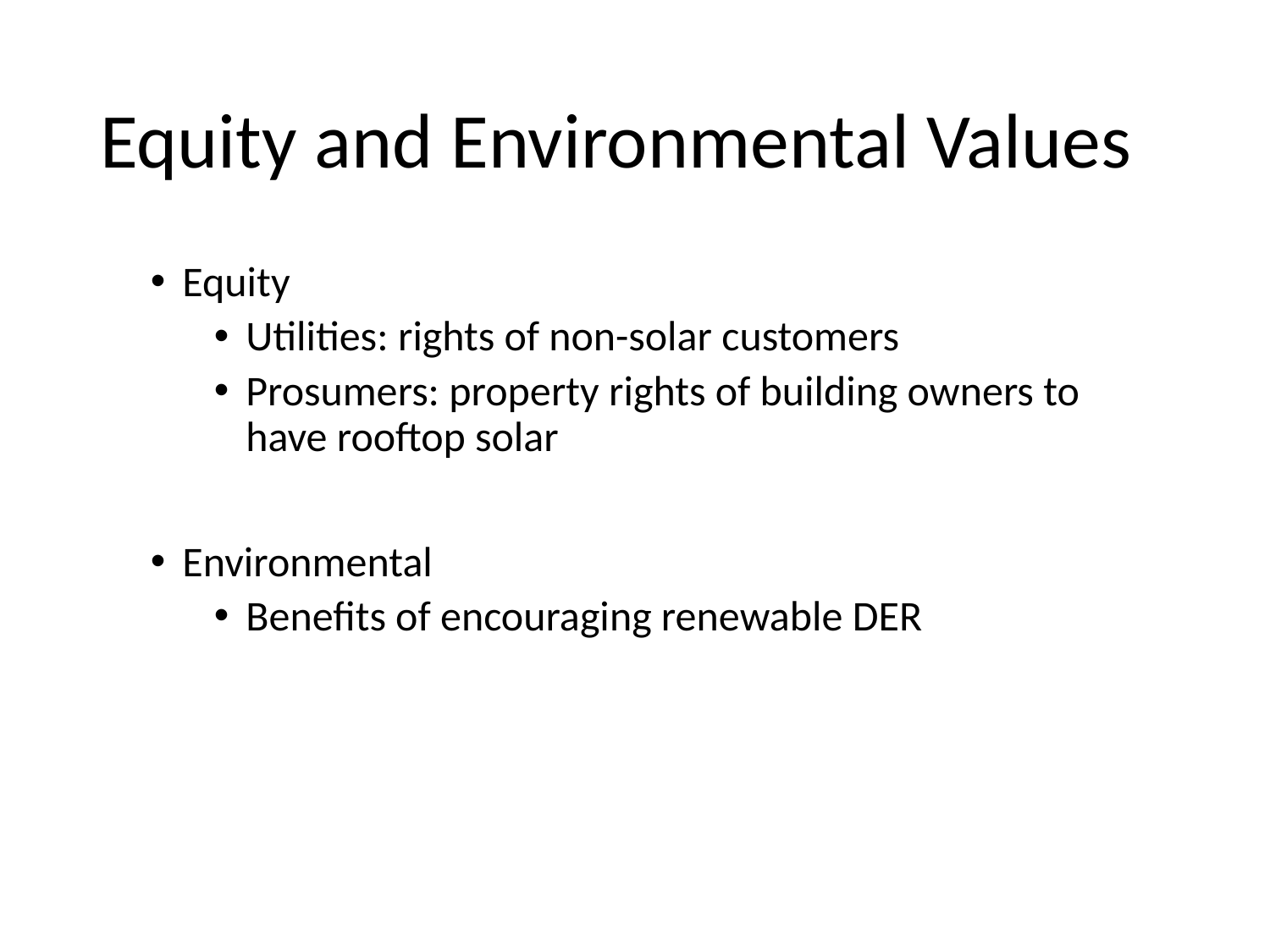

# Equity and Environmental Values
Equity
Utilities: rights of non-solar customers
Prosumers: property rights of building owners to have rooftop solar

Environmental
Benefits of encouraging renewable DER